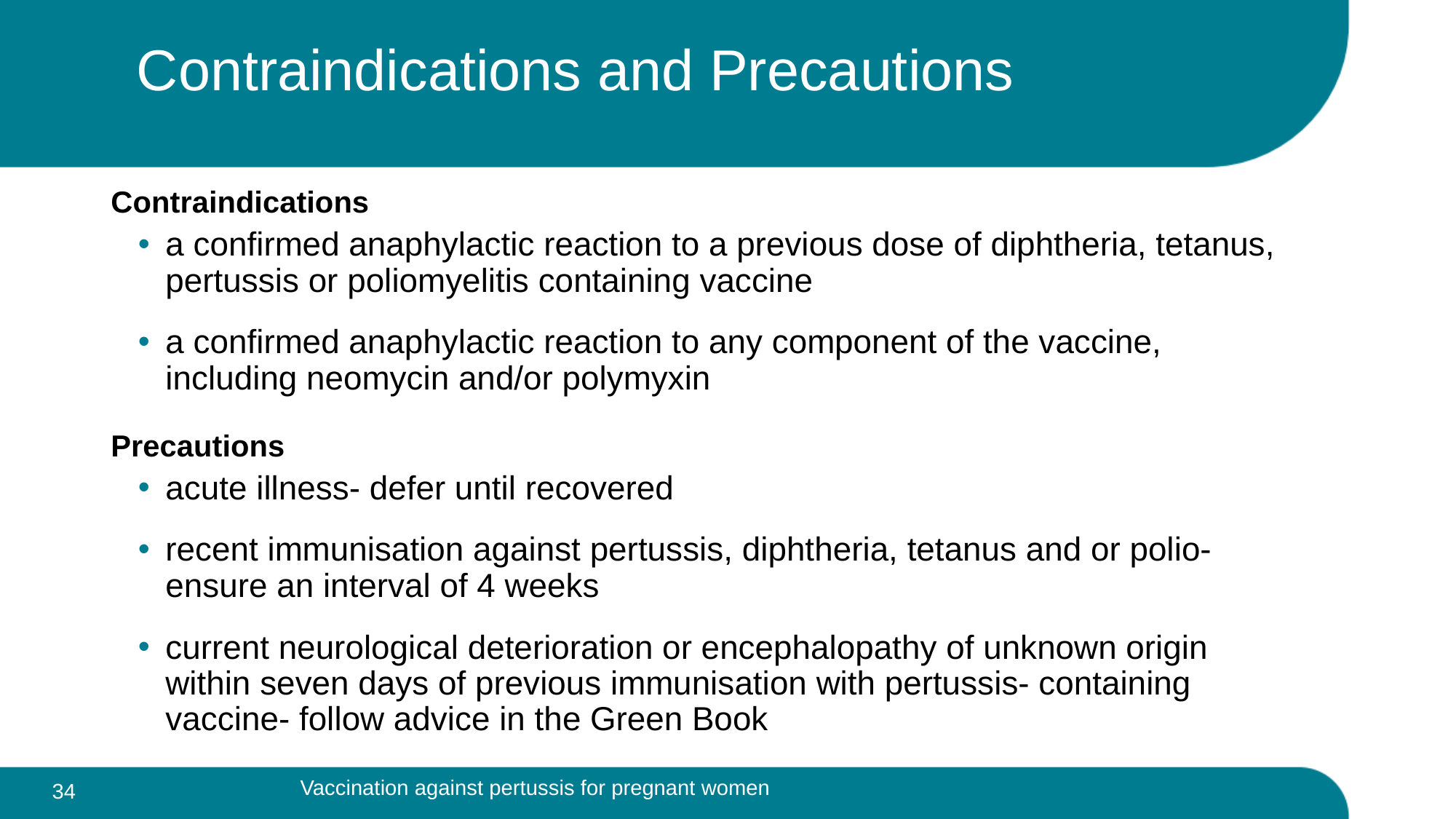

# Contraindications and Precautions
Contraindications
a confirmed anaphylactic reaction to a previous dose of diphtheria, tetanus, pertussis or poliomyelitis containing vaccine
a confirmed anaphylactic reaction to any component of the vaccine, including neomycin and/or polymyxin
Precautions
acute illness- defer until recovered
recent immunisation against pertussis, diphtheria, tetanus and or polio- ensure an interval of 4 weeks
current neurological deterioration or encephalopathy of unknown origin within seven days of previous immunisation with pertussis- containing vaccine- follow advice in the Green Book

Vaccination against pertussis for pregnant women
  34